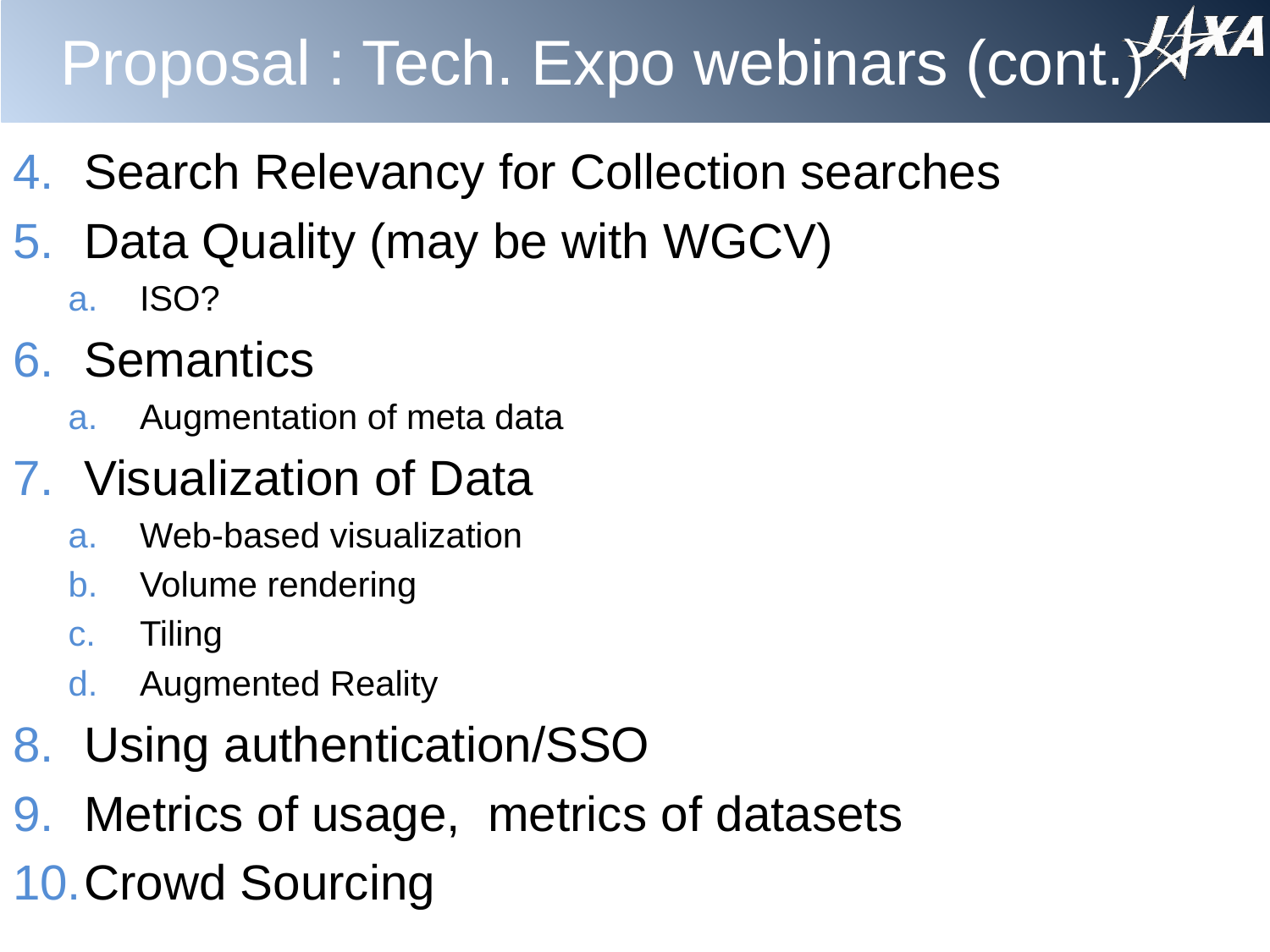

# Proposal : Tech. Expo webinars (cont.)
Search Relevancy for Collection searches
Data Quality (may be with WGCV)
ISO?
Semantics
Augmentation of meta data
Visualization of Data
Web-based visualization
Volume rendering
Tiling
Augmented Reality
Using authentication/SSO
Metrics of usage,  metrics of datasets
Crowd Sourcing